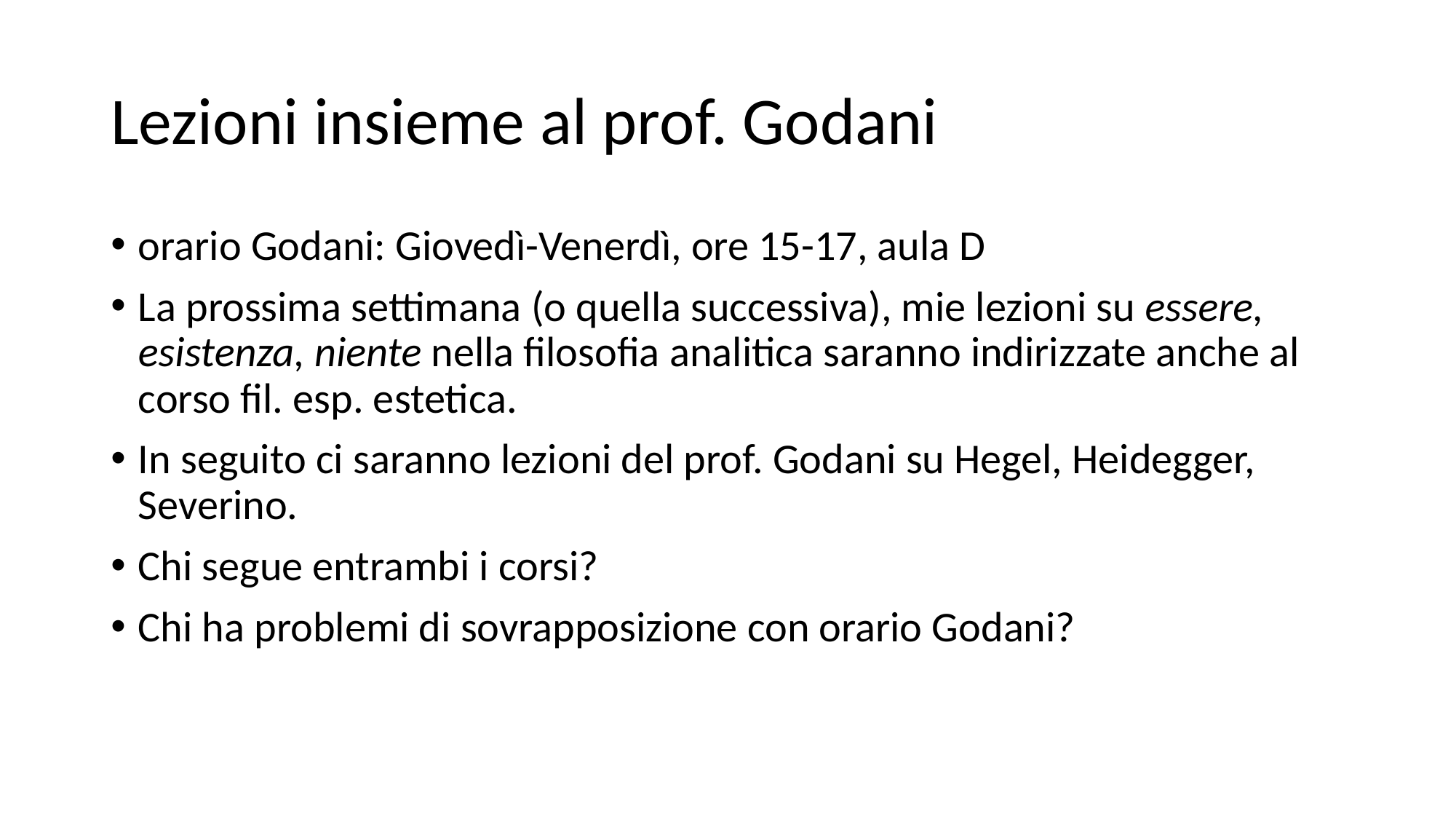

# Lezioni insieme al prof. Godani
orario Godani: Giovedì-Venerdì, ore 15-17, aula D
La prossima settimana (o quella successiva), mie lezioni su essere, esistenza, niente nella filosofia analitica saranno indirizzate anche al corso fil. esp. estetica.
In seguito ci saranno lezioni del prof. Godani su Hegel, Heidegger, Severino.
Chi segue entrambi i corsi?
Chi ha problemi di sovrapposizione con orario Godani?